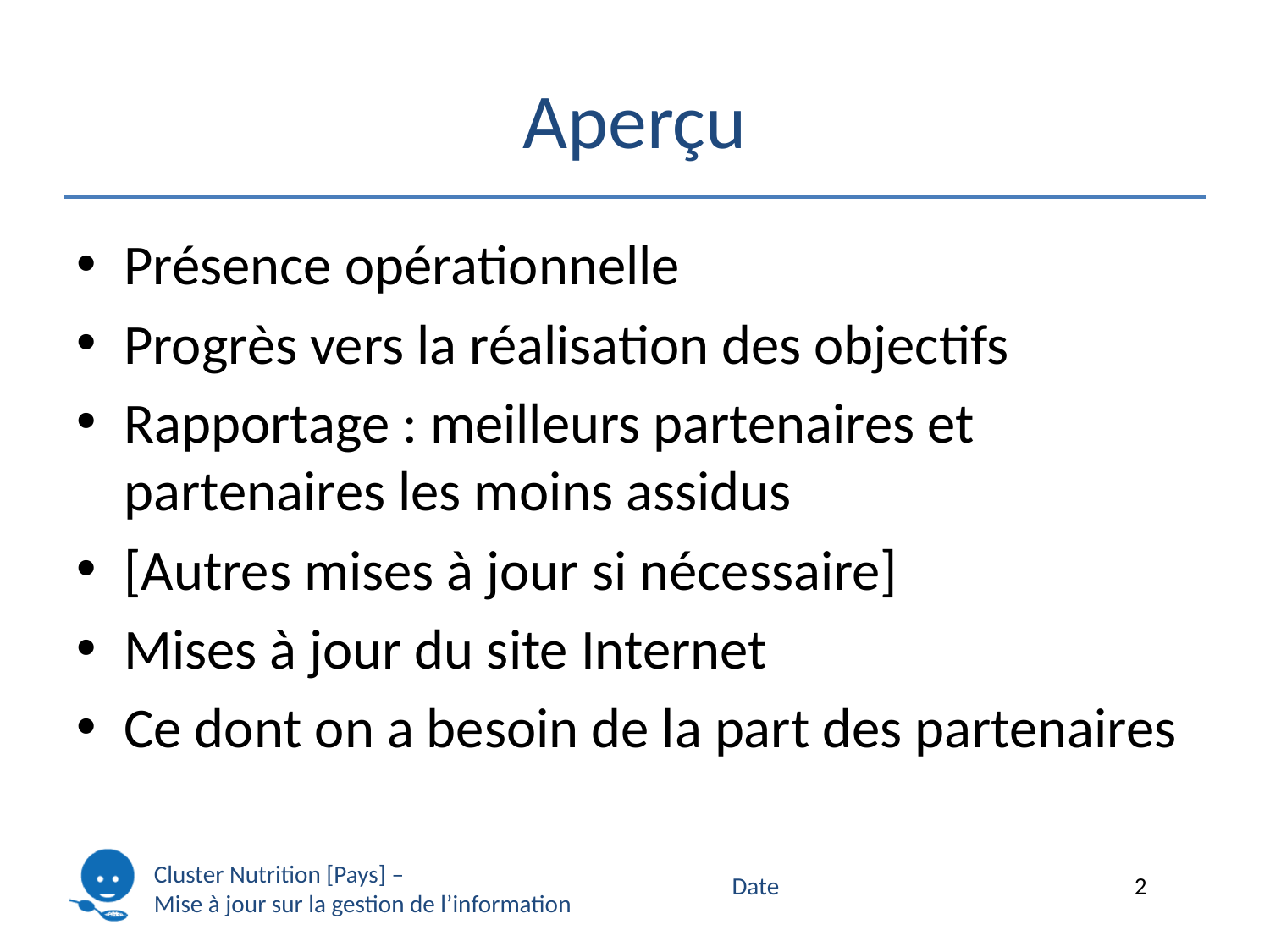

# Aperçu
Présence opérationnelle
Progrès vers la réalisation des objectifs
Rapportage : meilleurs partenaires et partenaires les moins assidus
[Autres mises à jour si nécessaire]
Mises à jour du site Internet
Ce dont on a besoin de la part des partenaires